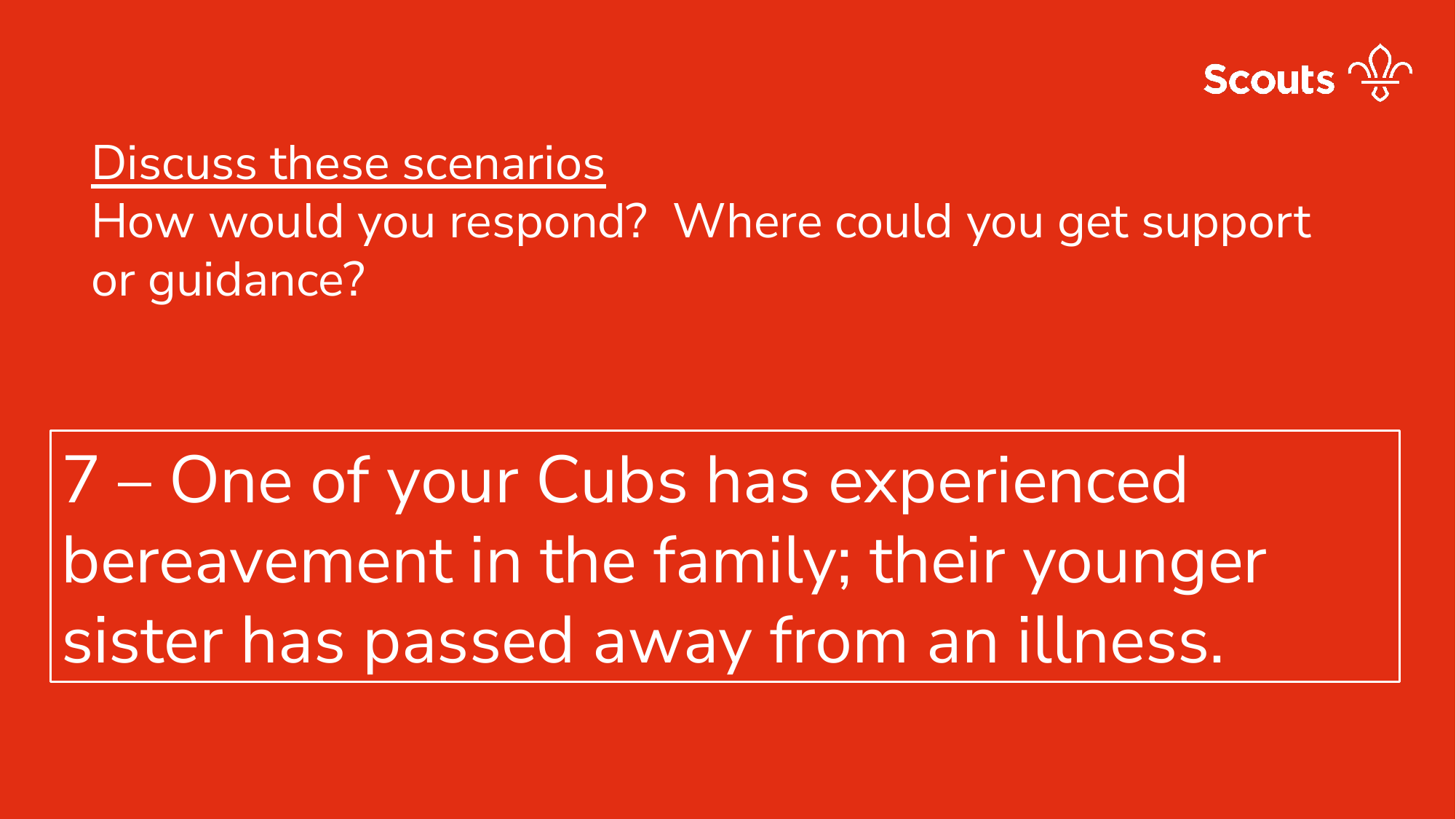

Discuss these scenarios
How would you respond?  Where could you get support or guidance?
7 – One of your Cubs has experienced bereavement in the family; their younger sister has passed away from an illness.